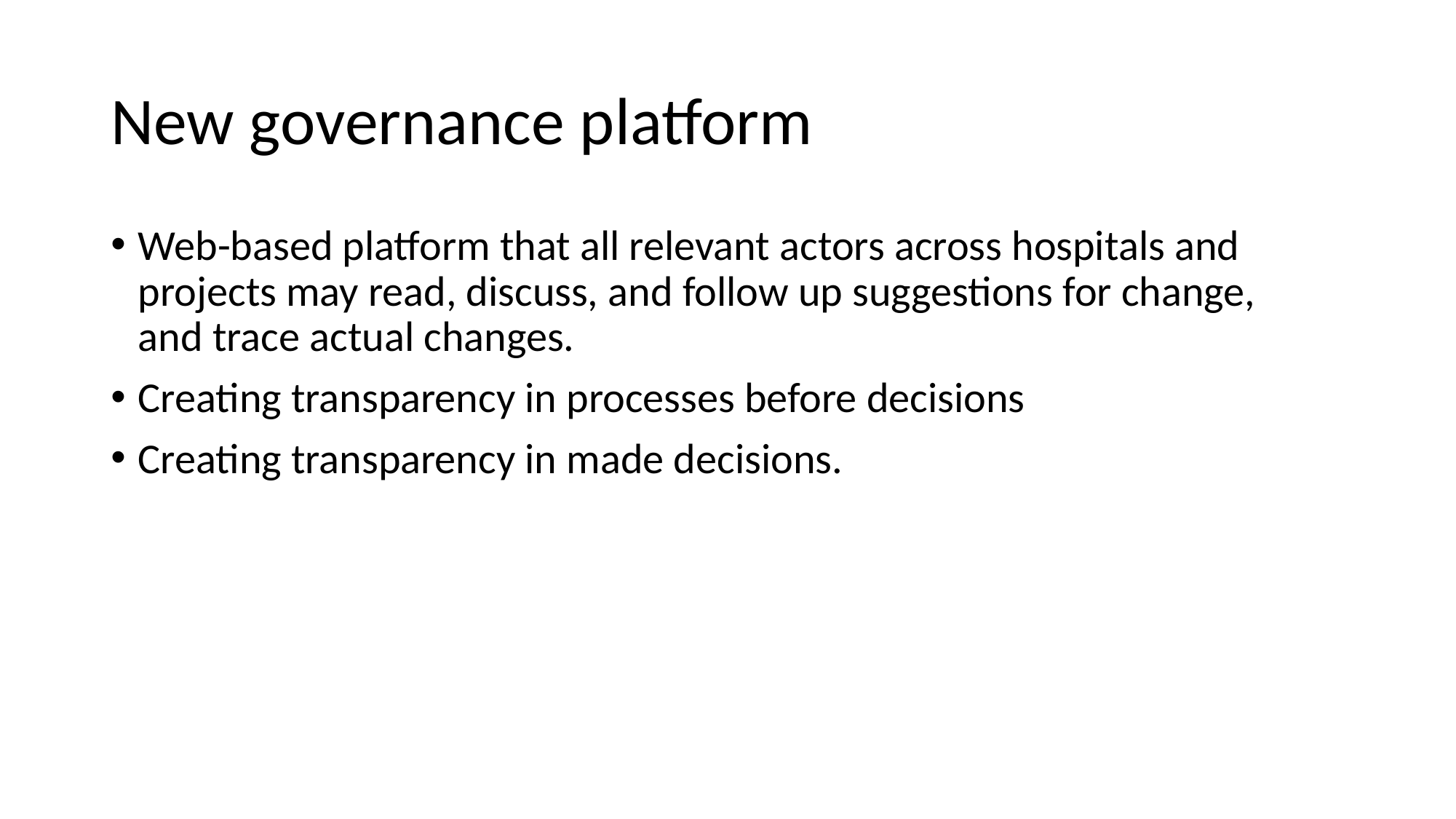

# New governance platform
Web-based platform that all relevant actors across hospitals and projects may read, discuss, and follow up suggestions for change, and trace actual changes.
Creating transparency in processes before decisions
Creating transparency in made decisions.